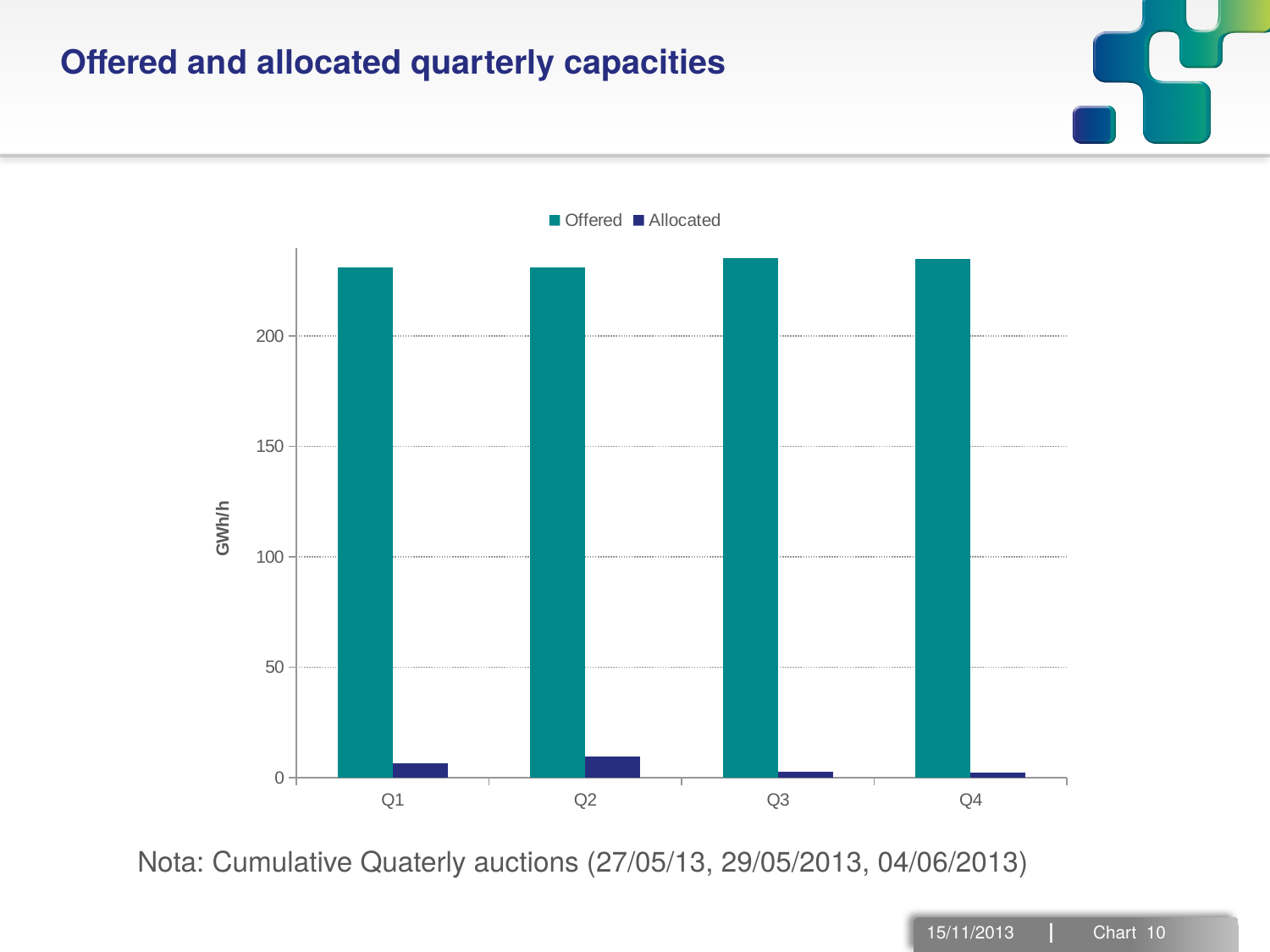

Offered and allocated quarterly capacities

### Chart

| Category | Offered | Allocated |
|---|---|---|
| Q1 | 230.983893 | 6.575156999999999 |
| Q2 | 231.18596100000002 | 9.586397000000002 |
| Q3 | 235.21406199999996 | 2.684408 |
| Q4 | 235.001205 | 2.162763 |
Nota: Cumulative Quaterly auctions (27/05/13, 29/05/2013, 04/06/2013)